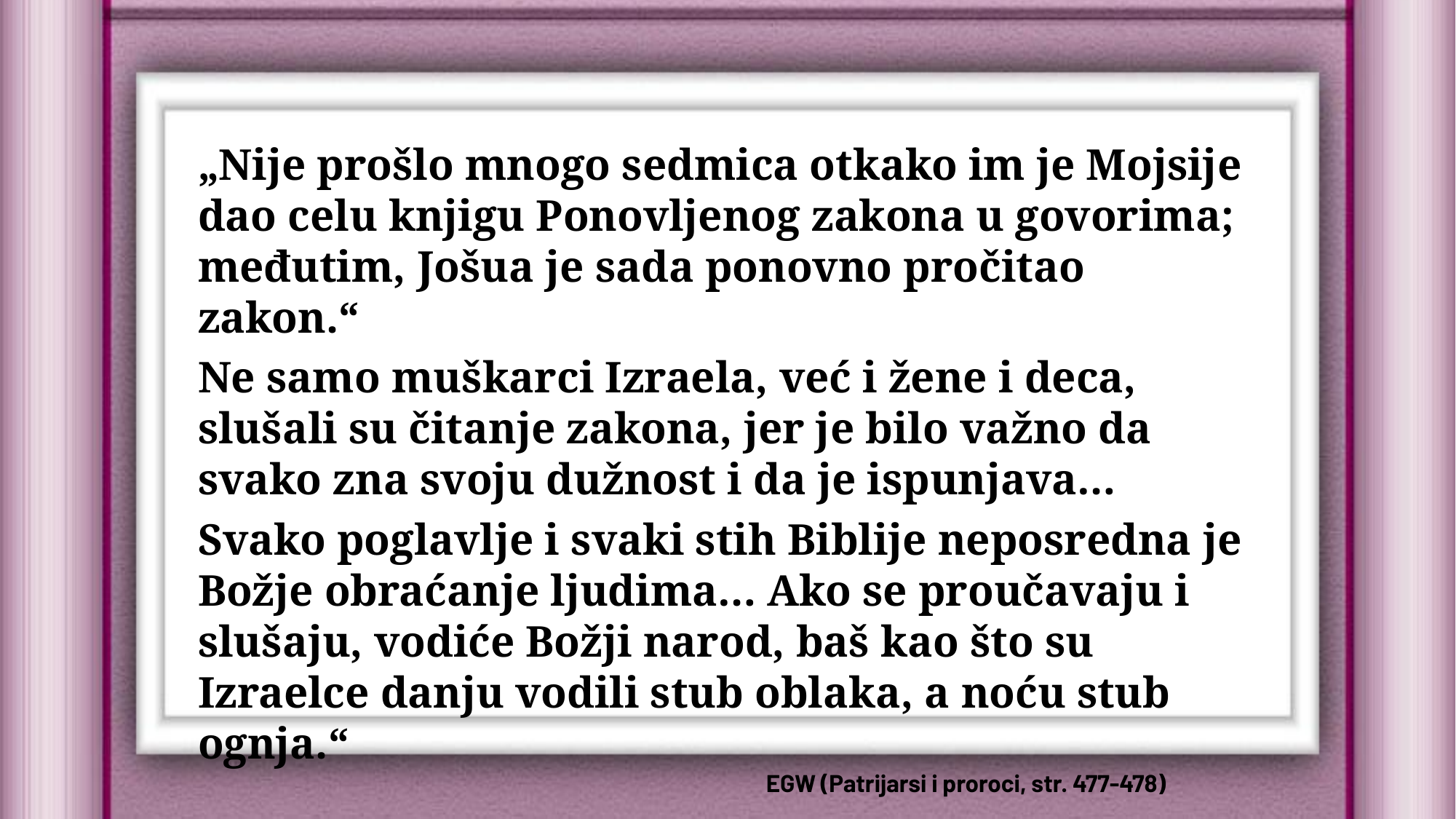

„Nije prošlo mnogo sedmica otkako im je Mojsije dao celu knjigu Ponovljenog zakona u govorima; međutim, Jošua je sada ponovno pročitao zakon.“
Ne samo muškarci Izraela, već i žene i deca, slušali su čitanje zakona, jer je bilo važno da svako zna svoju dužnost i da je ispunjava…
Svako poglavlje i svaki stih Biblije neposredna je Božje obraćanje ljudima… Ako se proučavaju i slušaju, vodiće Božji narod, baš kao što su Izraelce danju vodili stub oblaka, a noću stub ognja.“
EGW (Patrijarsi i proroci, str. 477-478)